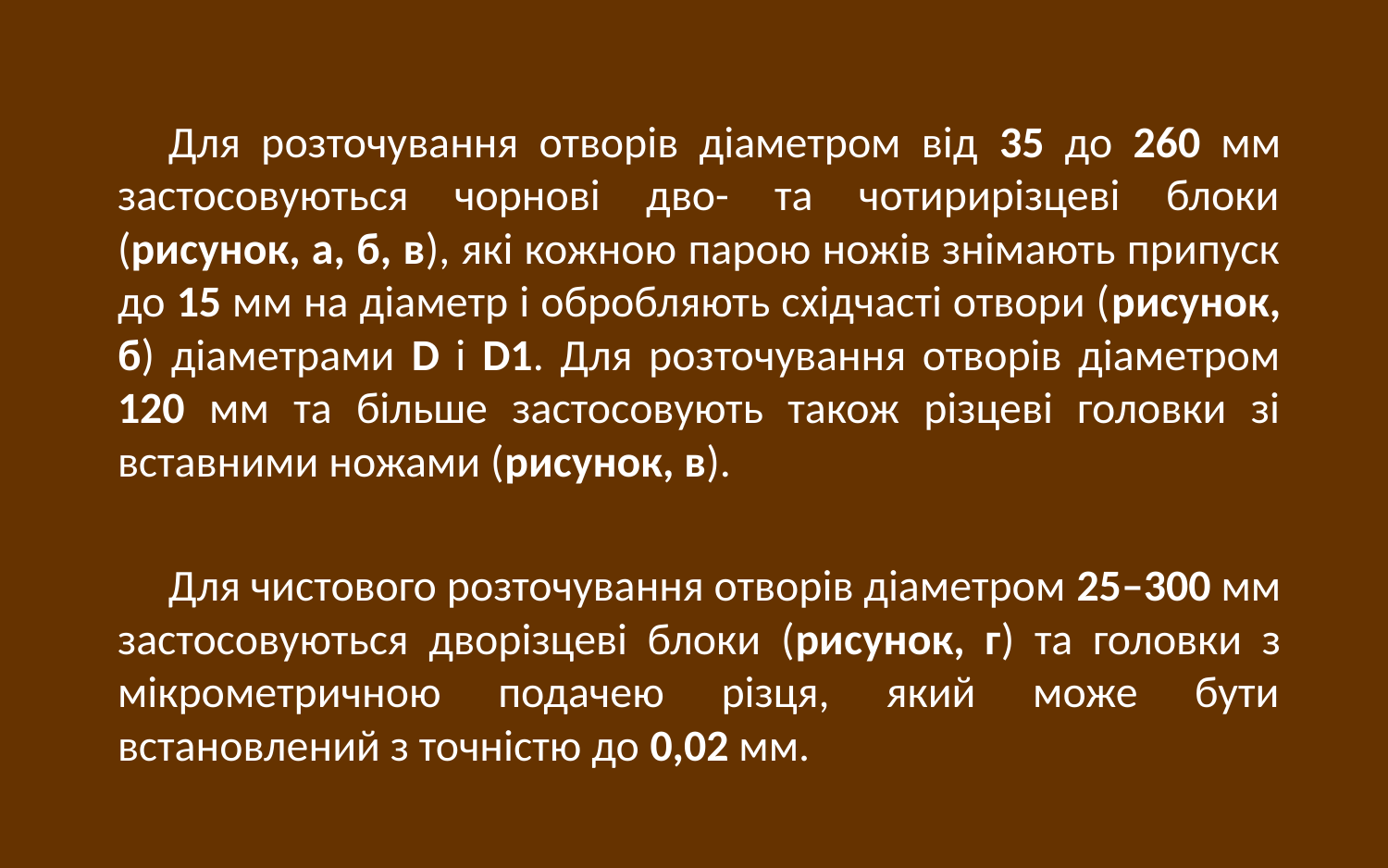

Для розточування отворів діаметром від 35 до 260 мм застосовуються чорнові дво- та чотирирізцеві блоки (рисунок, а, б, в), які кожною парою ножів знімають припуск до 15 мм на діаметр і обробляють східчасті отвори (рисунок, б) діаметрами D і D1. Для розточування отворів діаметром 120 мм та більше застосовують також різцеві головки зі вставними ножами (рисунок, в).

Для чистового розточування отворів діаметром 25–300 мм застосовуються дворізцеві блоки (рисунок, г) та головки з мікрометричною подачею різця, який може бути встановлений з точністю до 0,02 мм.